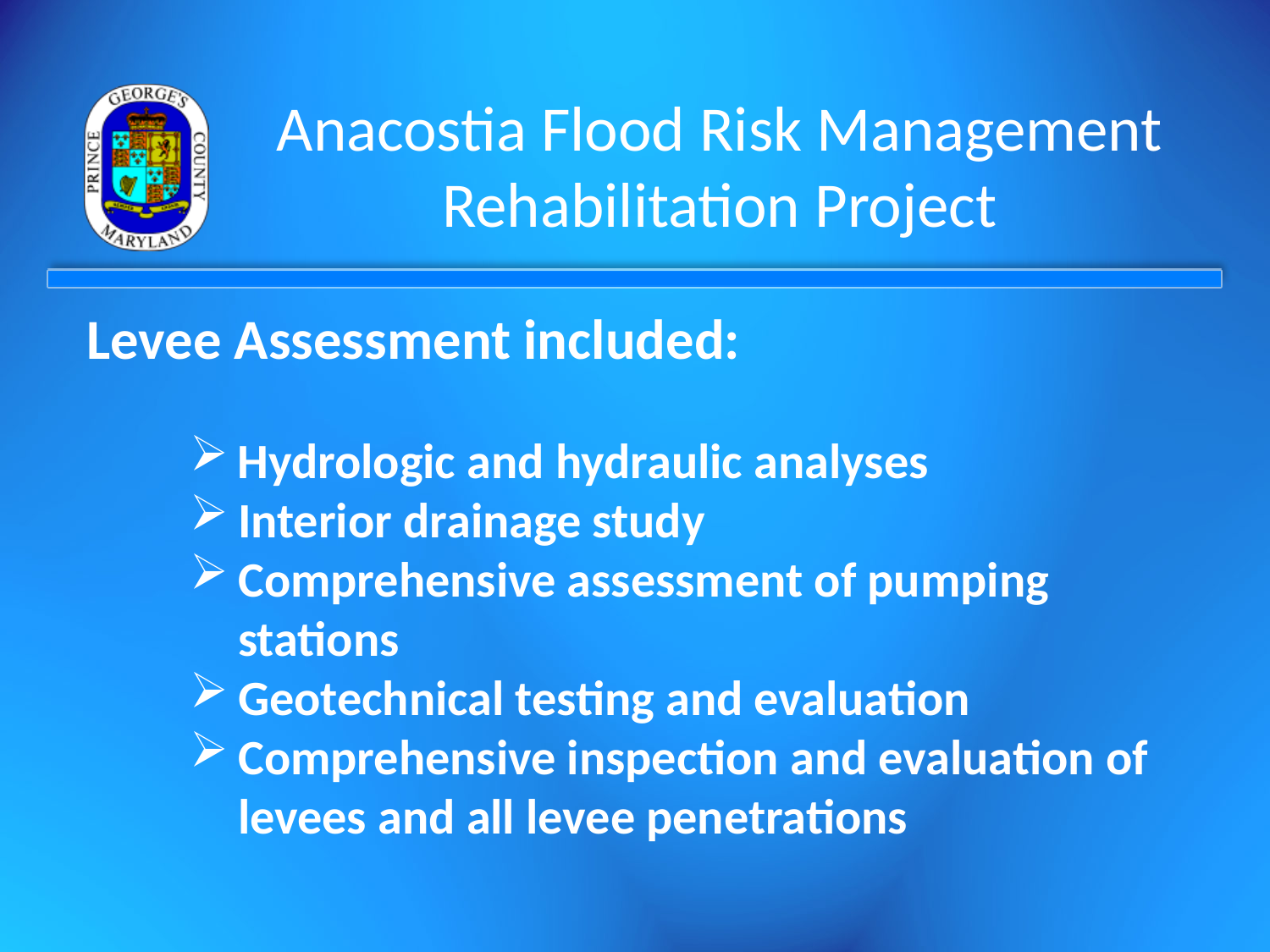

# Anacostia Flood Risk Management Rehabilitation Project
Levee Assessment included:

Hydrologic and hydraulic analyses
Interior drainage study
Comprehensive assessment of pumping stations
Geotechnical testing and evaluation
Comprehensive inspection and evaluation of levees and all levee penetrations